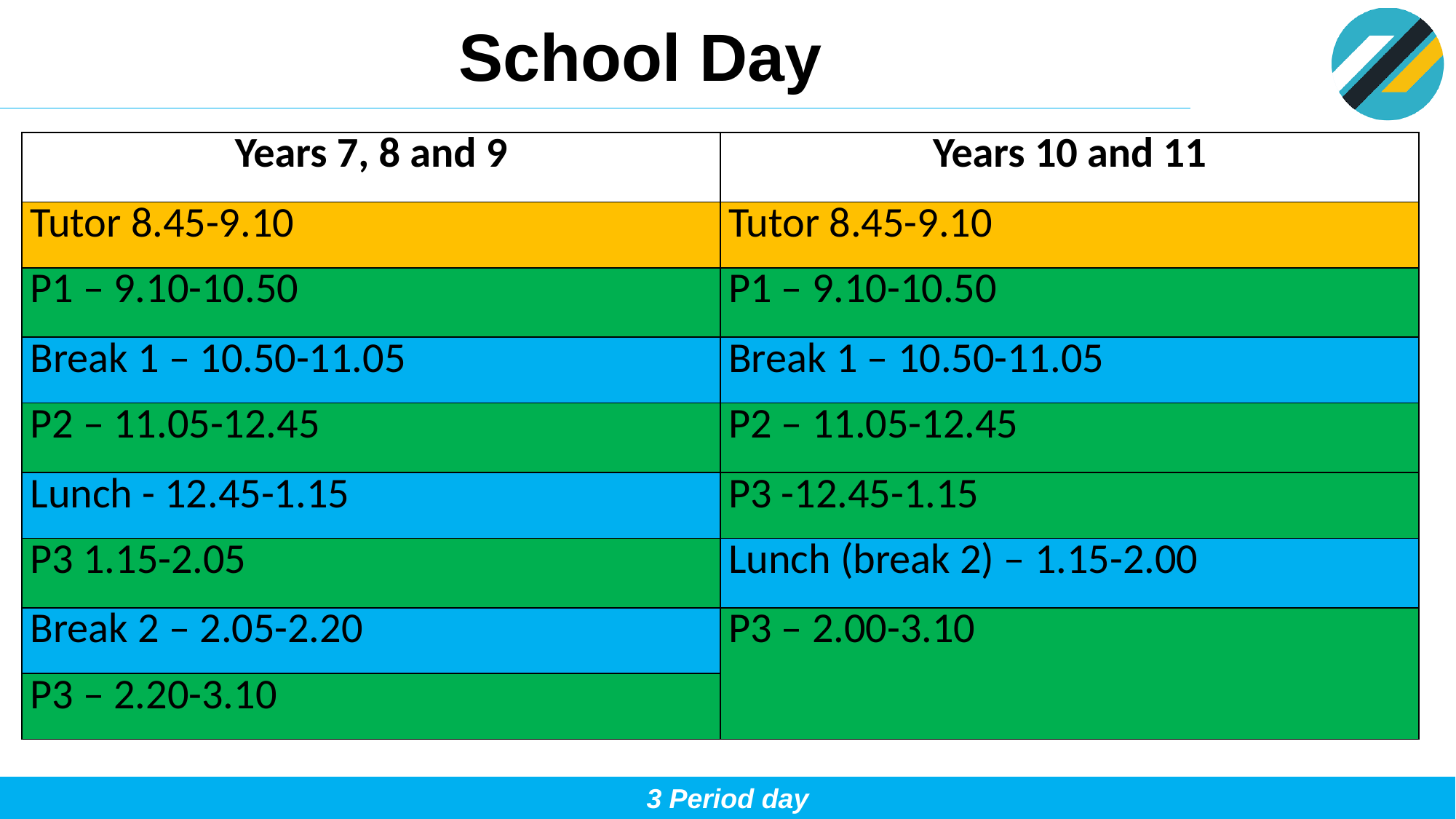

# School Day
| Years 7, 8 and 9 | Years 10 and 11 |
| --- | --- |
| Tutor 8.45-9.10 | Tutor 8.45-9.10 |
| P1 – 9.10-10.50 | P1 – 9.10-10.50 |
| Break 1 – 10.50-11.05 | Break 1 – 10.50-11.05 |
| P2 – 11.05-12.45 | P2 – 11.05-12.45 |
| Lunch - 12.45-1.15 | P3 -12.45-1.15 |
| P3 1.15-2.05 | Lunch (break 2) – 1.15-2.00 |
| Break 2 – 2.05-2.20 | P3 – 2.00-3.10 |
| P3 – 2.20-3.10 |  |